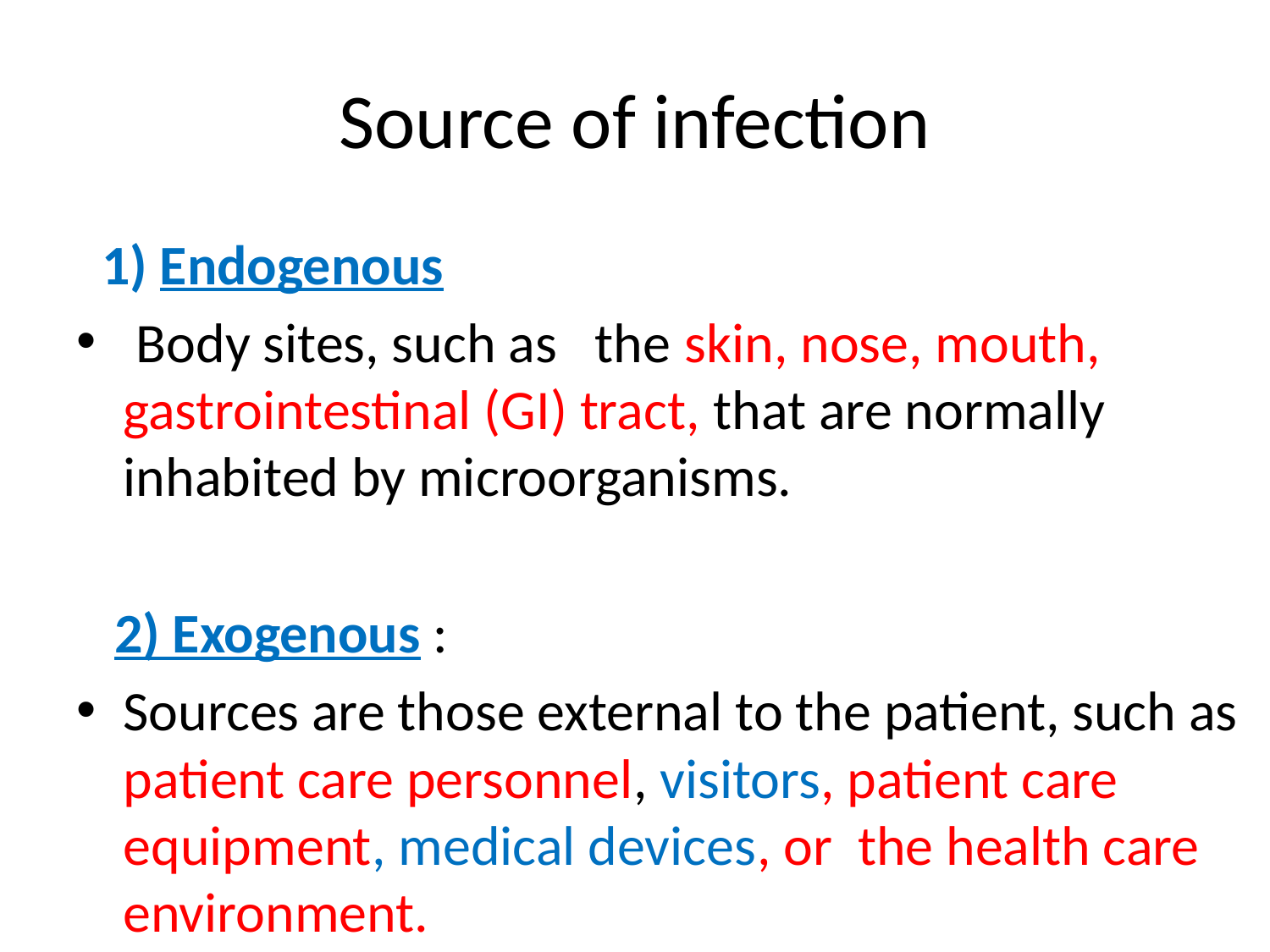

# Source of infection
  1) Endogenous
 Body sites, such as   the skin, nose, mouth, gastrointestinal (GI) tract, that are normally inhabited by microorganisms.

   2) Exogenous :
Sources are those external to the patient, such as patient care personnel, visitors, patient care equipment, medical devices, or  the health care environment.